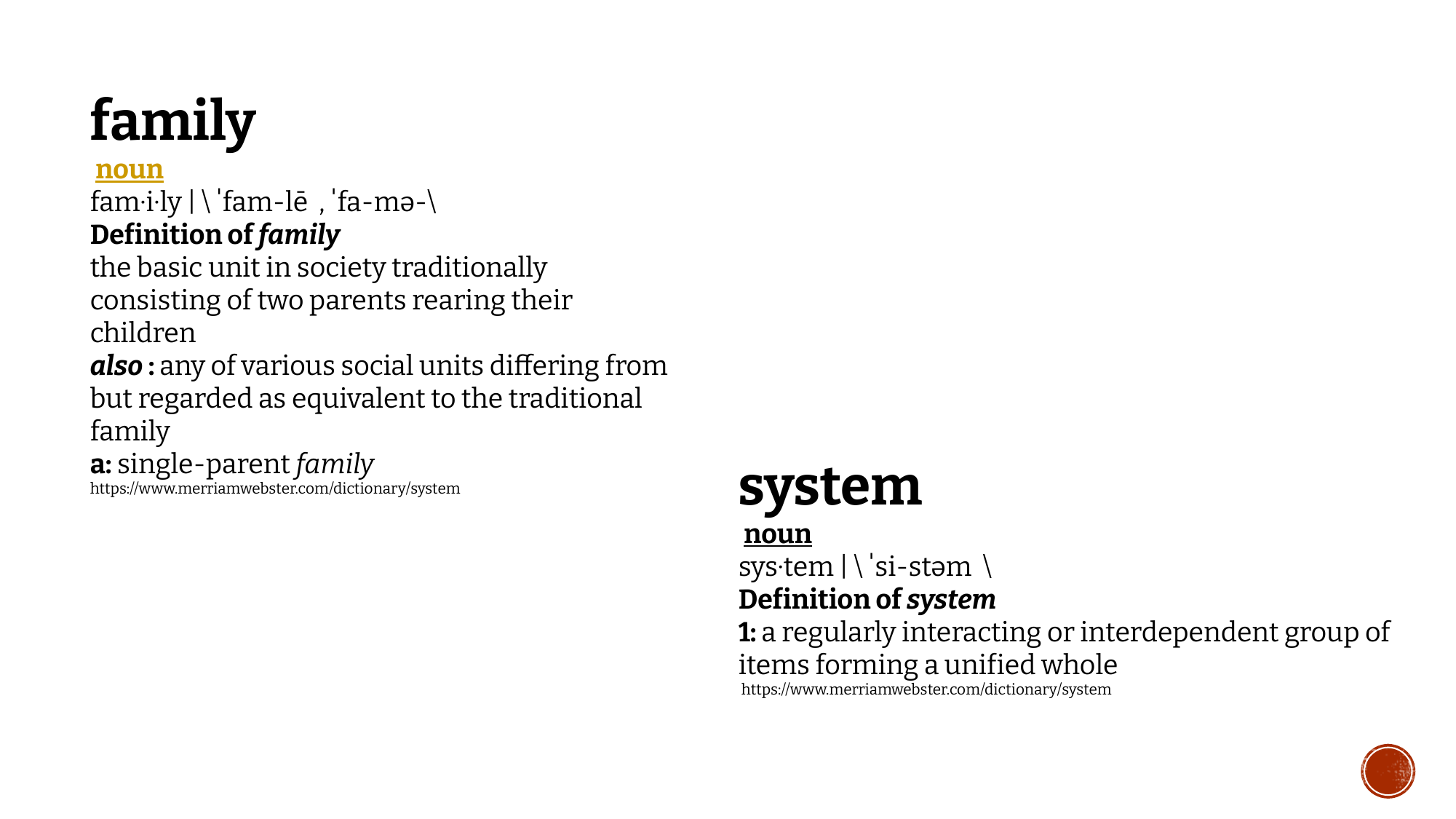

family
 noun
fam·​i·​ly | \ ˈfam-lē  , ˈfa-mə-\
Definition of family
the basic unit in society traditionally consisting of two parents rearing their children
also : any of various social units differing from but regarded as equivalent to the traditional family
a: single-parent family        https://www.merriamwebster.com/dictionary/system

system
 noun
sys·​tem | \ ˈsi-stəm  \
Definition of system
1: a regularly interacting or interdependent group of items forming a unified whole
 https://www.merriamwebster.com/dictionary/system